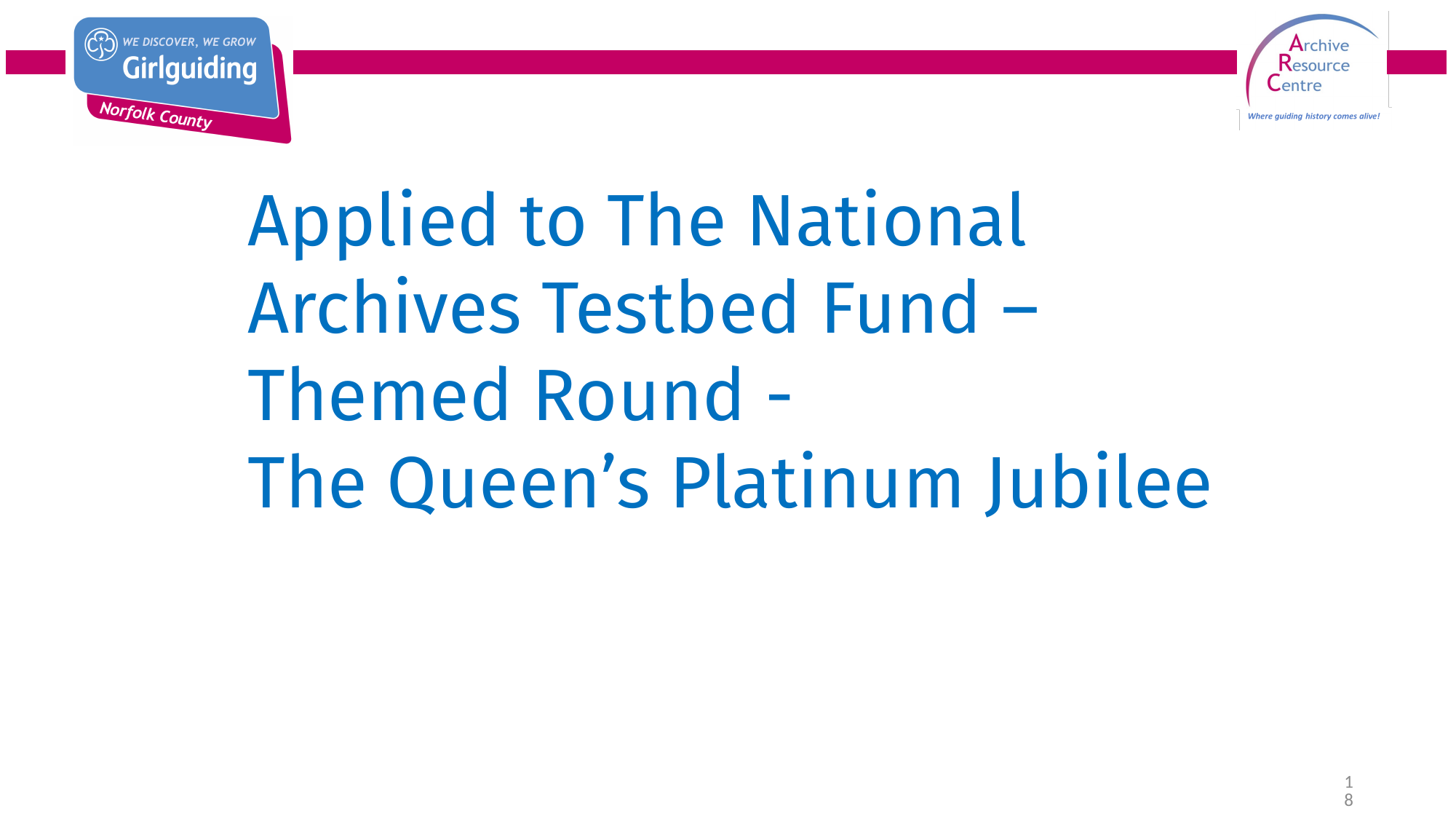

Applied to The National Archives Testbed Fund – Themed Round -
The Queen’s Platinum Jubilee
18